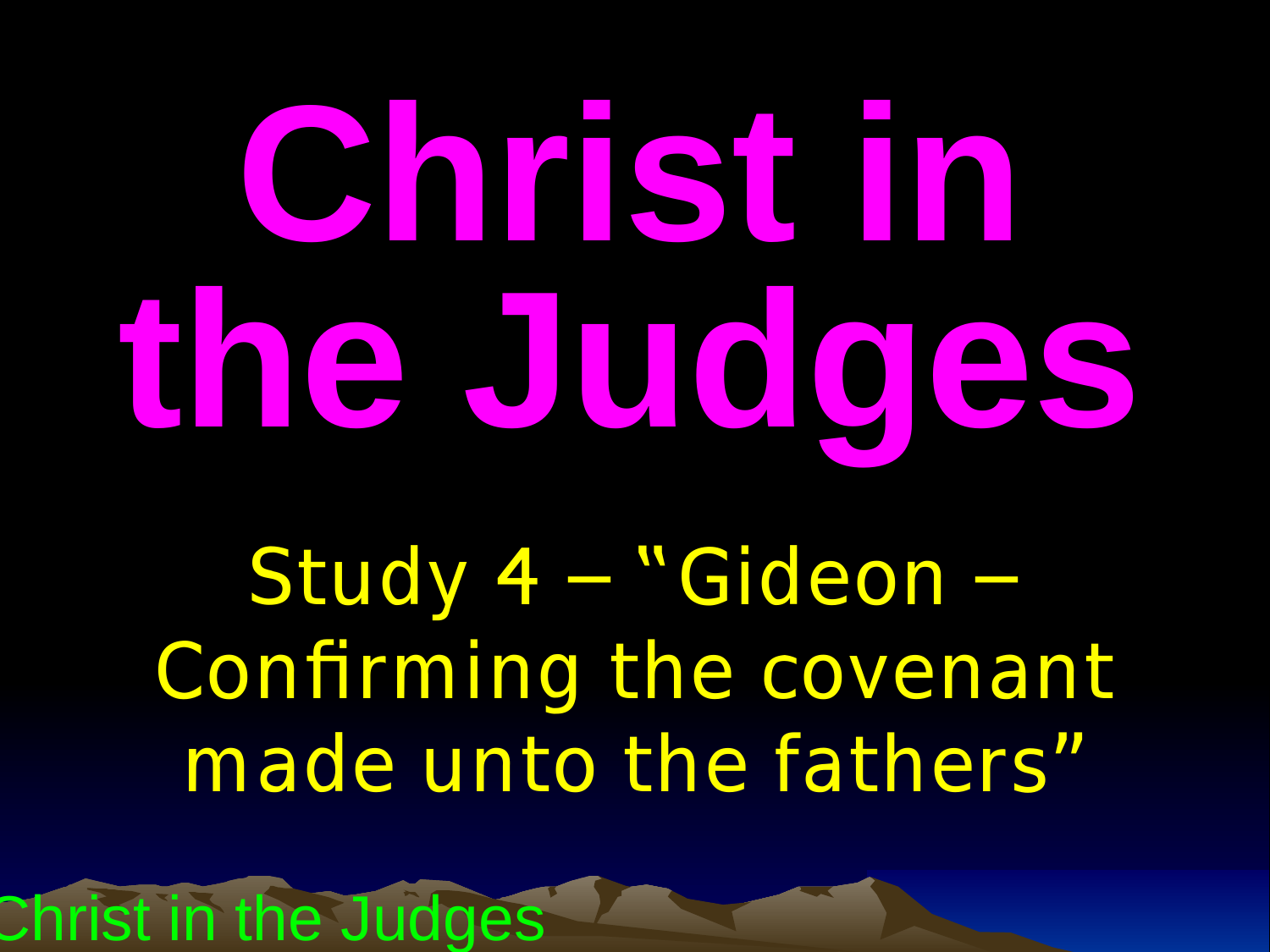

Christ in the Judges
Study 4 – “Gideon – Confirming the covenant made unto the fathers”
Christ in the Judges